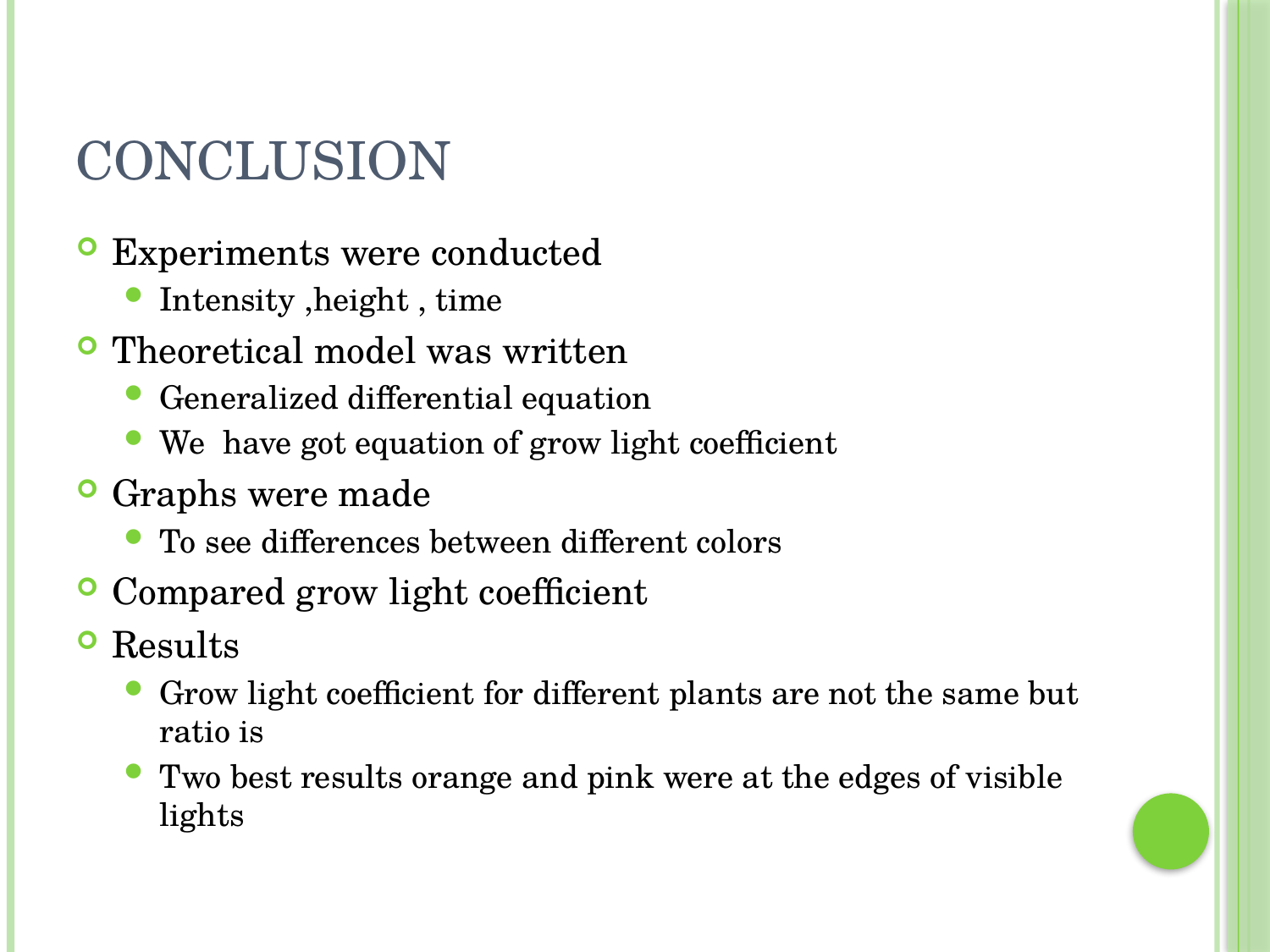

# conclusion
Experiments were conducted
Intensity ,height , time
Theoretical model was written
Generalized differential equation
We  have got equation of grow light coefficient
Graphs were made
To see differences between different colors
Compared grow light coefficient
Results
Grow light coefficient for different plants are not the same but ratio is
Two best results orange and pink were at the edges of visible lights